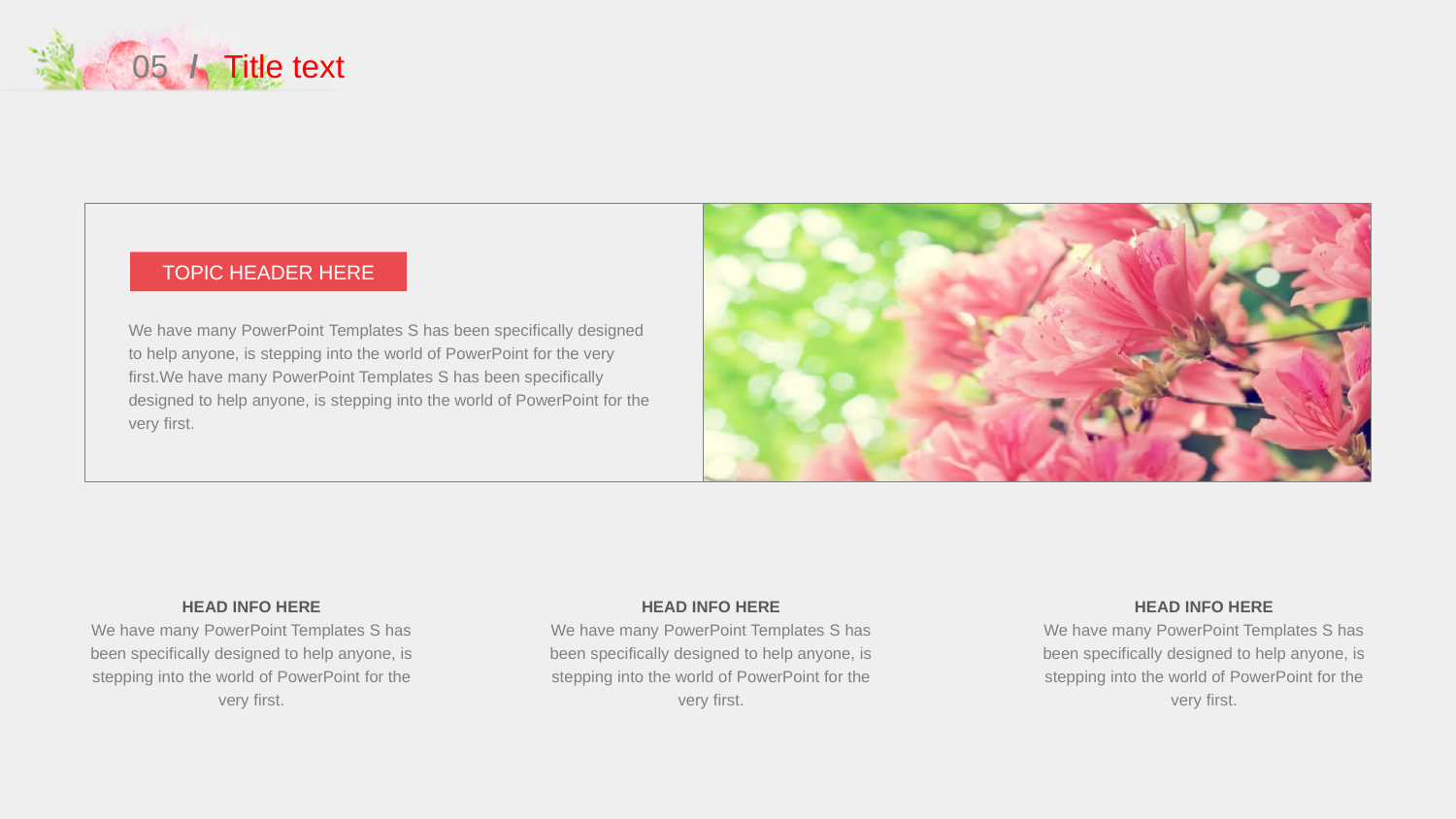

05
/
Title text

TOPIC HEADER HERE
We have many PowerPoint Templates S has been specifically designed to help anyone, is stepping into the world of PowerPoint for the very first.We have many PowerPoint Templates S has been specifically designed to help anyone, is stepping into the world of PowerPoint for the very first.
HEAD INFO HERE
We have many PowerPoint Templates S has been specifically designed to help anyone, is stepping into the world of PowerPoint for the very first.
HEAD INFO HERE
We have many PowerPoint Templates S has been specifically designed to help anyone, is stepping into the world of PowerPoint for the very first.
HEAD INFO HERE
We have many PowerPoint Templates S has been specifically designed to help anyone, is stepping into the world of PowerPoint for the very first.